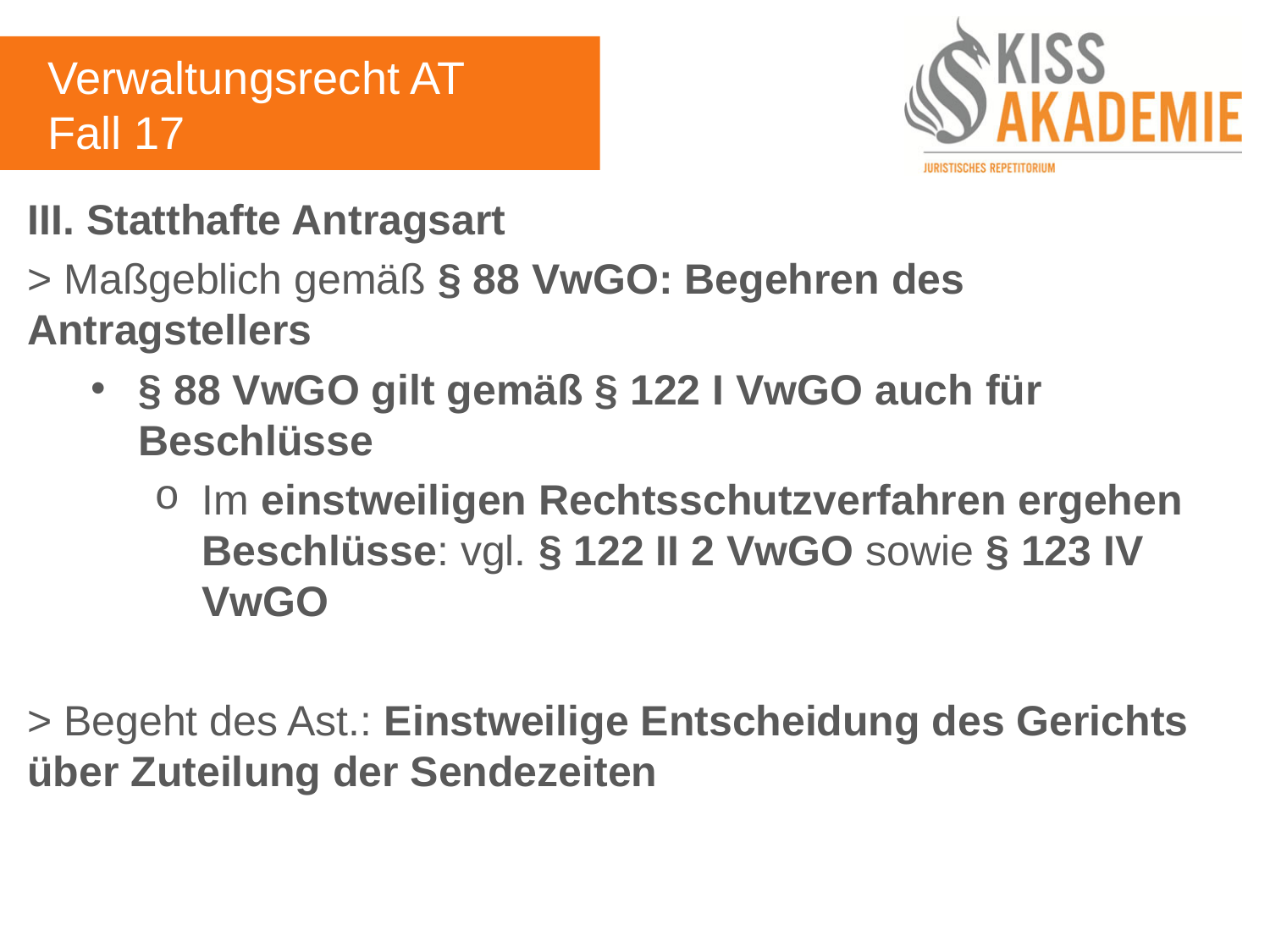

Verwaltungsrecht AT
Fall 17
III. Statthafte Antragsart
> Maßgeblich gemäß § 88 VwGO: Begehren des Antragstellers
§ 88 VwGO gilt gemäß § 122 I VwGO auch für Beschlüsse
Im einstweiligen Rechtsschutzverfahren ergehen Beschlüsse: vgl. § 122 II 2 VwGO sowie § 123 IV VwGO

> Begeht des Ast.: Einstweilige Entscheidung des Gerichts über Zuteilung der Sendezeiten